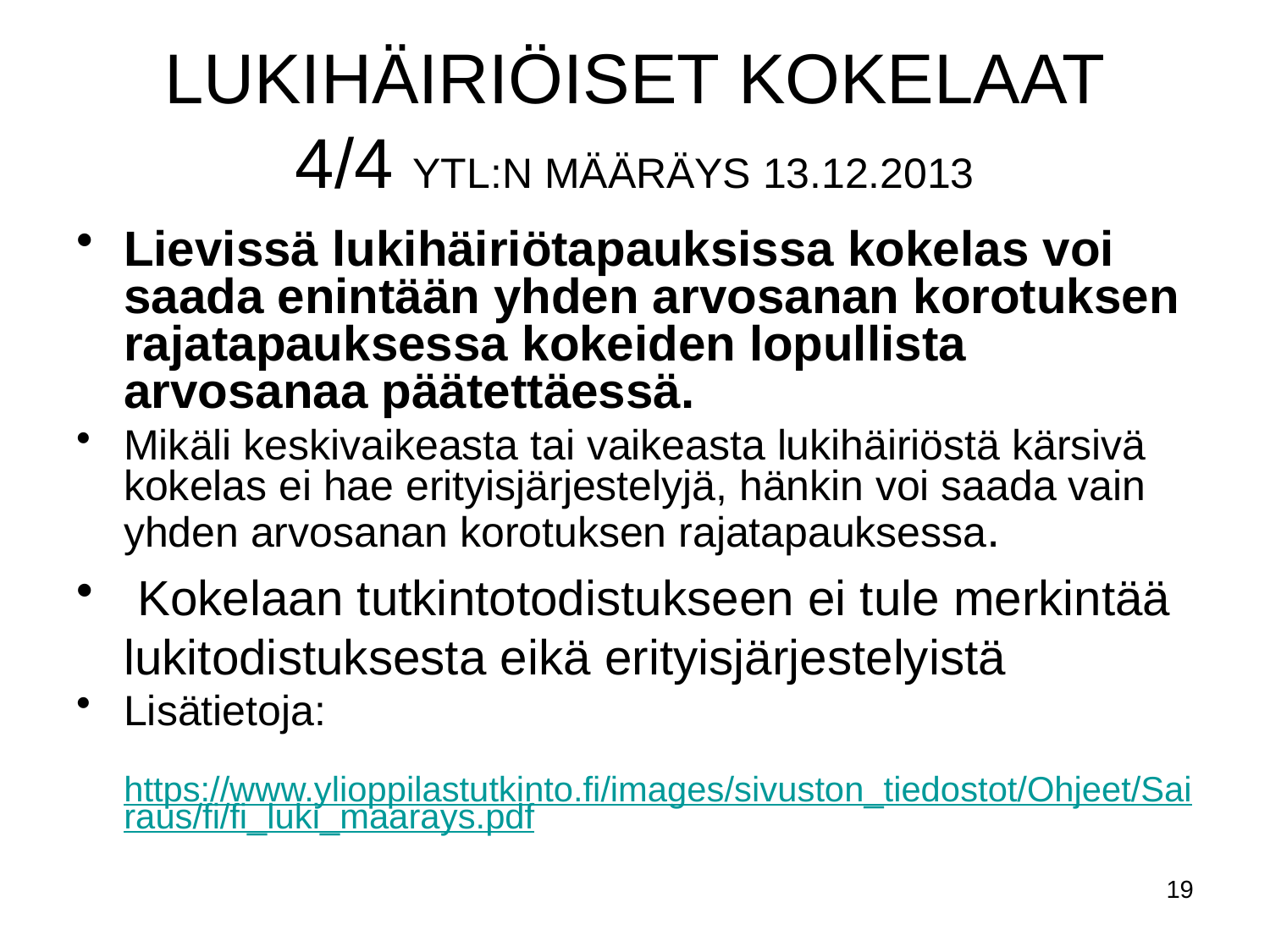

# LUKIHÄIRIÖISET KOKELAAT 4/4 YTL:N MÄÄRÄYS 13.12.2013
Lievissä lukihäiriötapauksissa kokelas voi saada enintään yhden arvosanan korotuksen rajatapauksessa kokeiden lopullista arvosanaa päätettäessä.
Mikäli keskivaikeasta tai vaikeasta lukihäiriöstä kärsivä kokelas ei hae erityisjärjestelyjä, hänkin voi saada vain yhden arvosanan korotuksen rajatapauksessa.
 Kokelaan tutkintotodistukseen ei tule merkintää lukitodistuksesta eikä erityisjärjestelyistä
Lisätietoja:
	 https://www.ylioppilastutkinto.fi/images/sivuston_tiedostot/Ohjeet/Sairaus/fi/fi_luki_maarays.pdf

19